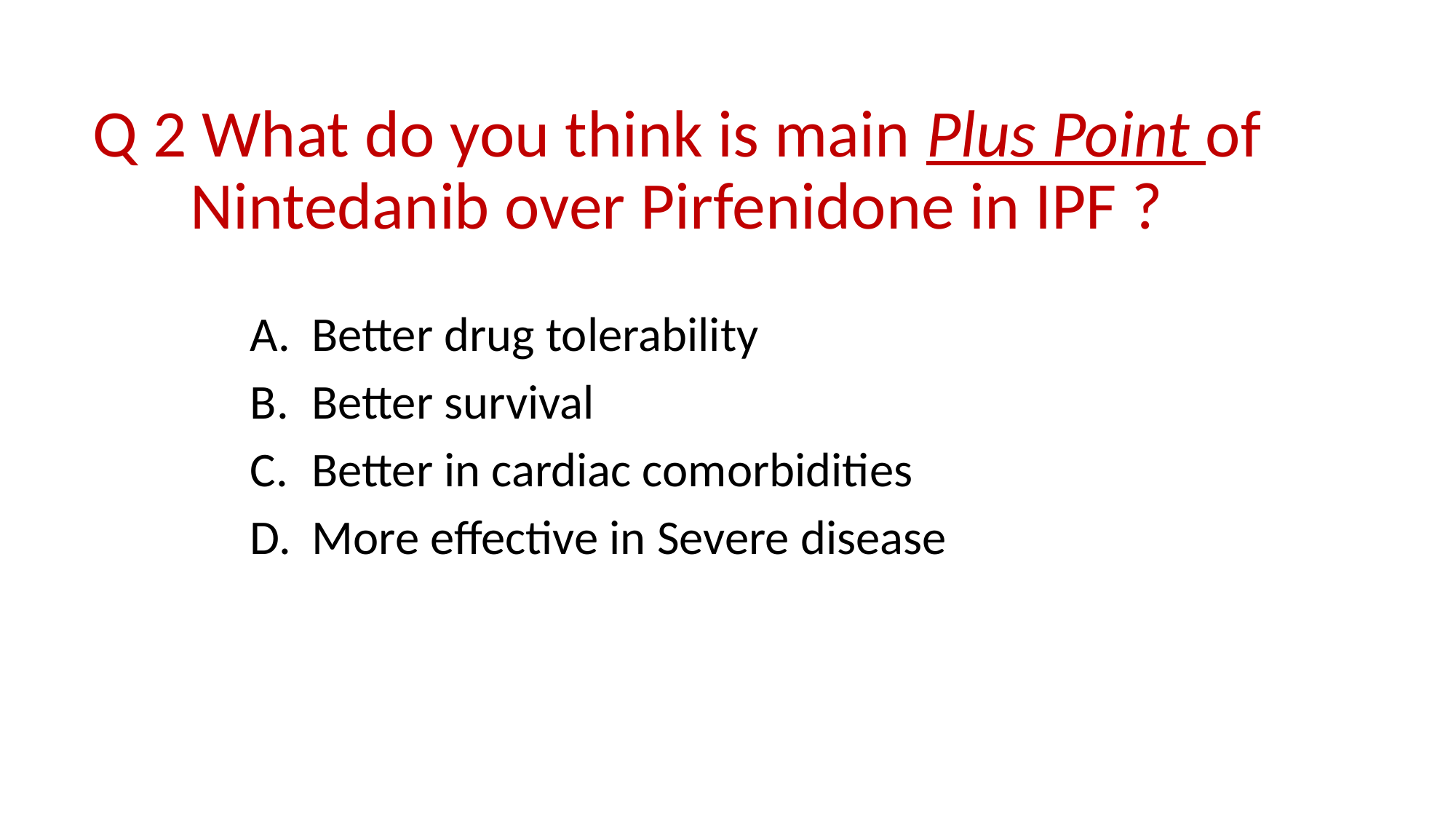

# Q 2 What do you think is main Plus Point of Nintedanib over Pirfenidone in IPF ?
Better drug tolerability
Better survival
Better in cardiac comorbidities
More effective in Severe disease